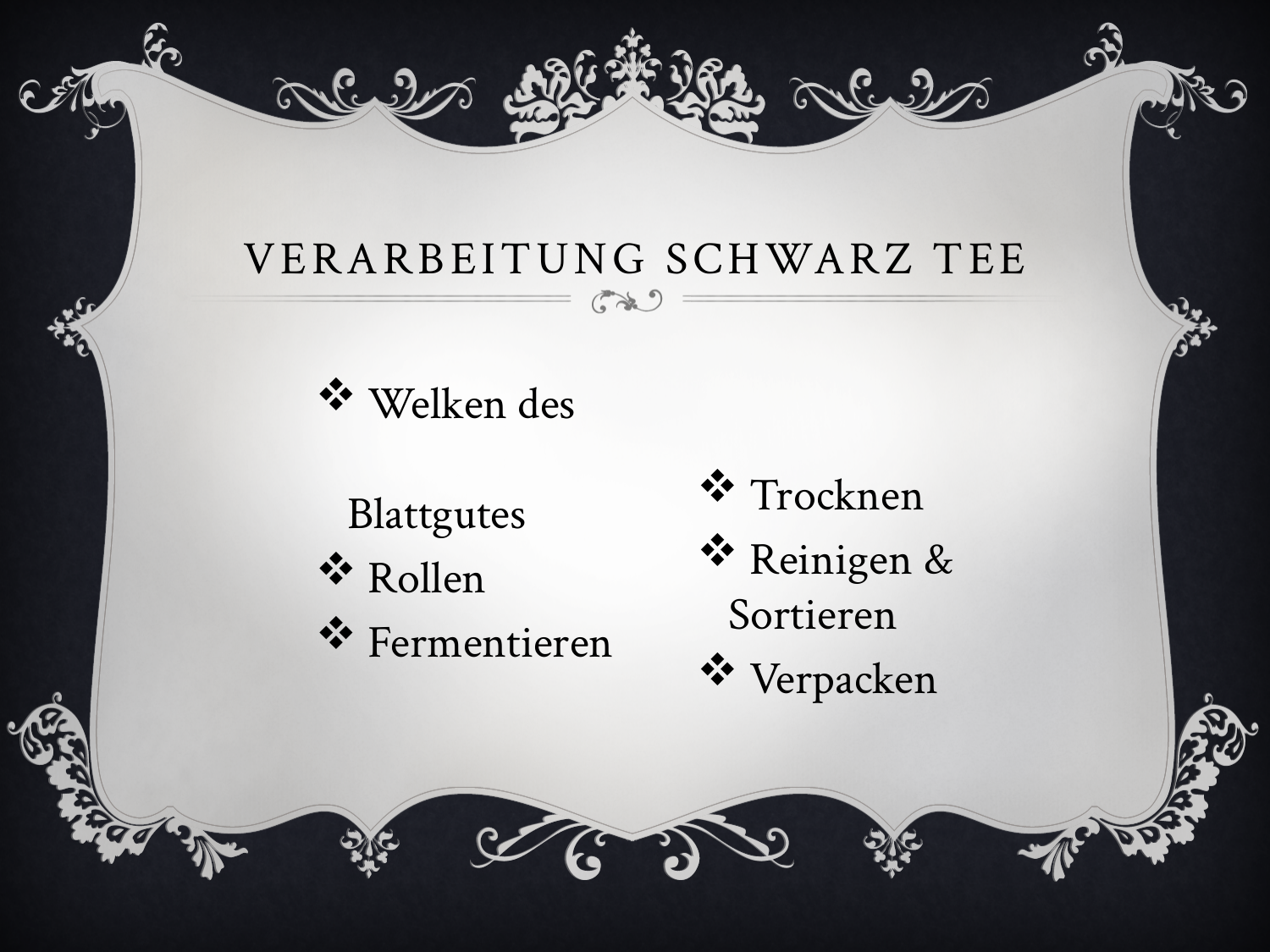

# Verarbeitung Schwarz Tee
 Welken des         	Blattgutes
 Rollen
 Fermentieren

 Trocknen
 Reinigen & 	Sortieren
 Verpacken